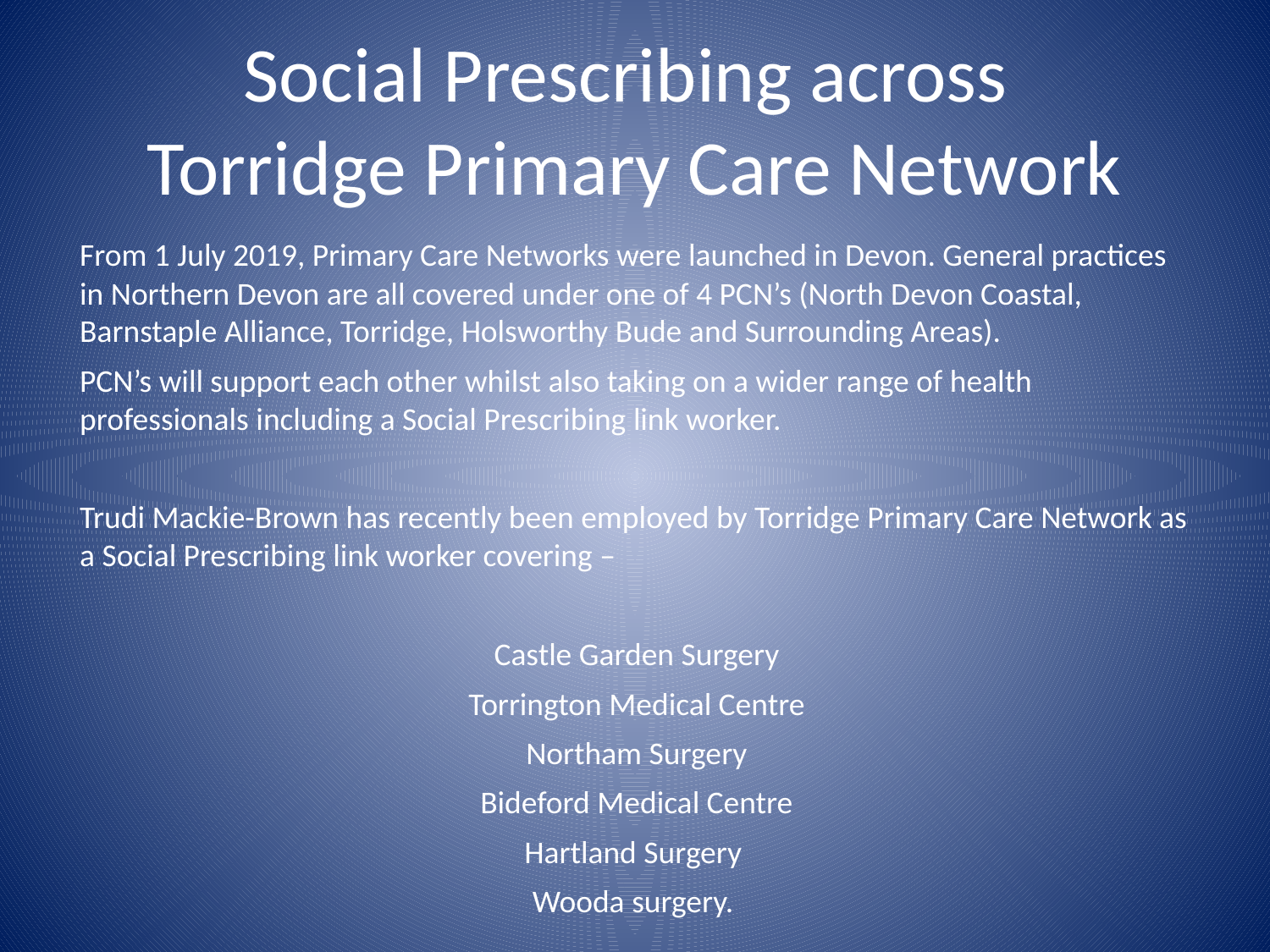

# Social Prescribing across Torridge Primary Care Network
From 1 July 2019, Primary Care Networks were launched in Devon. General practices in Northern Devon are all covered under one of 4 PCN’s (North Devon Coastal, Barnstaple Alliance, Torridge, Holsworthy Bude and Surrounding Areas).
PCN’s will support each other whilst also taking on a wider range of health professionals including a Social Prescribing link worker.

Trudi Mackie-Brown has recently been employed by Torridge Primary Care Network as a Social Prescribing link worker covering –

Castle Garden Surgery
Torrington Medical Centre
Northam Surgery
Bideford Medical Centre
Hartland Surgery
Wooda surgery.